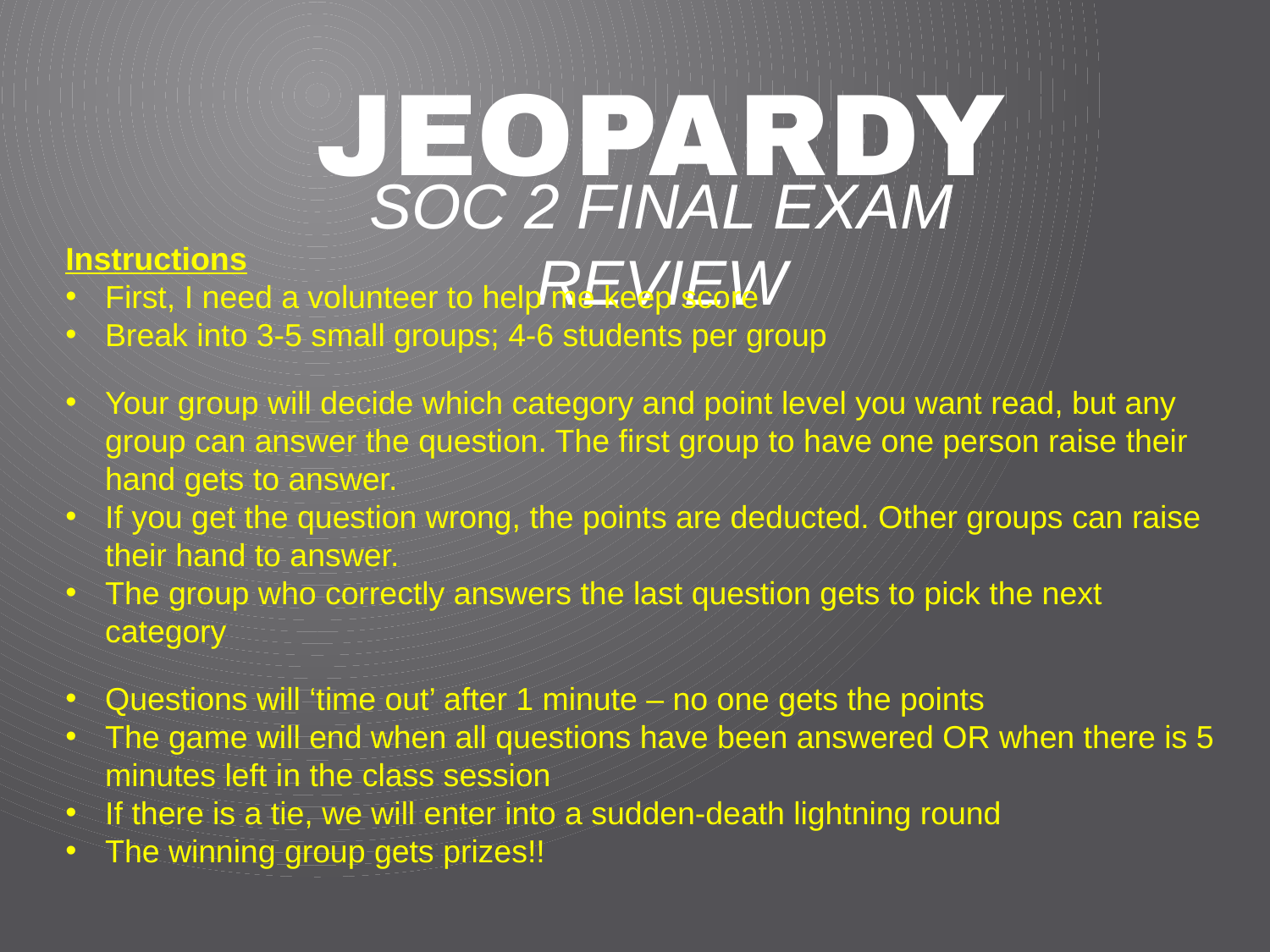

# Jeopardy
SOC 2 FINAL EXAM REVIEW
Instructions
First, I need a volunteer to help me keep score
Break into 3-5 small groups; 4-6 students per group

Your group will decide which category and point level you want read, but any group can answer the question. The first group to have one person raise their hand gets to answer.
If you get the question wrong, the points are deducted. Other groups can raise their hand to answer.
The group who correctly answers the last question gets to pick the next category

Questions will ‘time out’ after 1 minute – no one gets the points
The game will end when all questions have been answered OR when there is 5 minutes left in the class session
If there is a tie, we will enter into a sudden-death lightning round
The winning group gets prizes!!